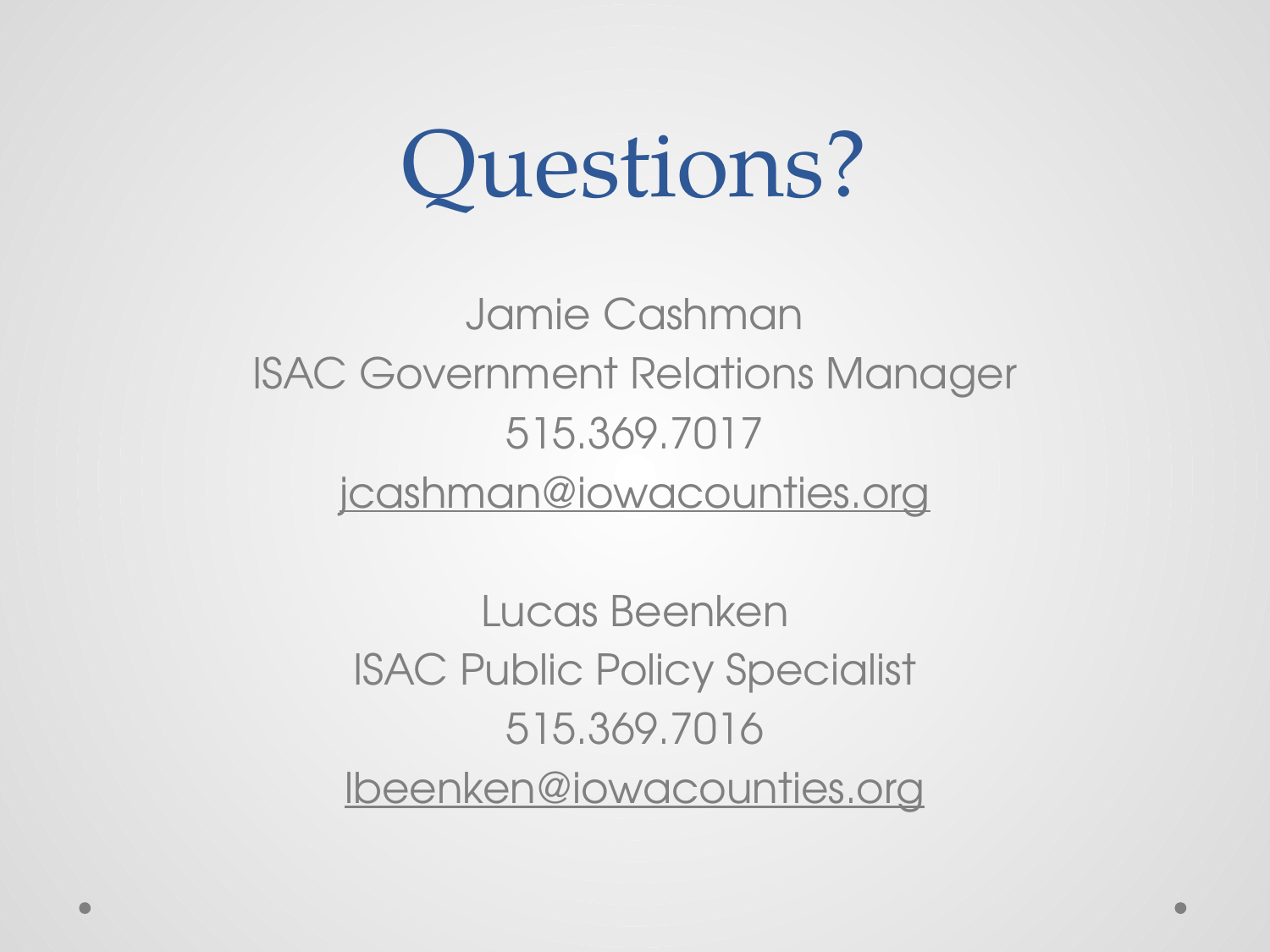

# Questions?

Jamie Cashman
ISAC Government Relations Manager
515.369.7017
jcashman@iowacounties.org

Lucas Beenken
ISAC Public Policy Specialist
515.369.7016
lbeenken@iowacounties.org